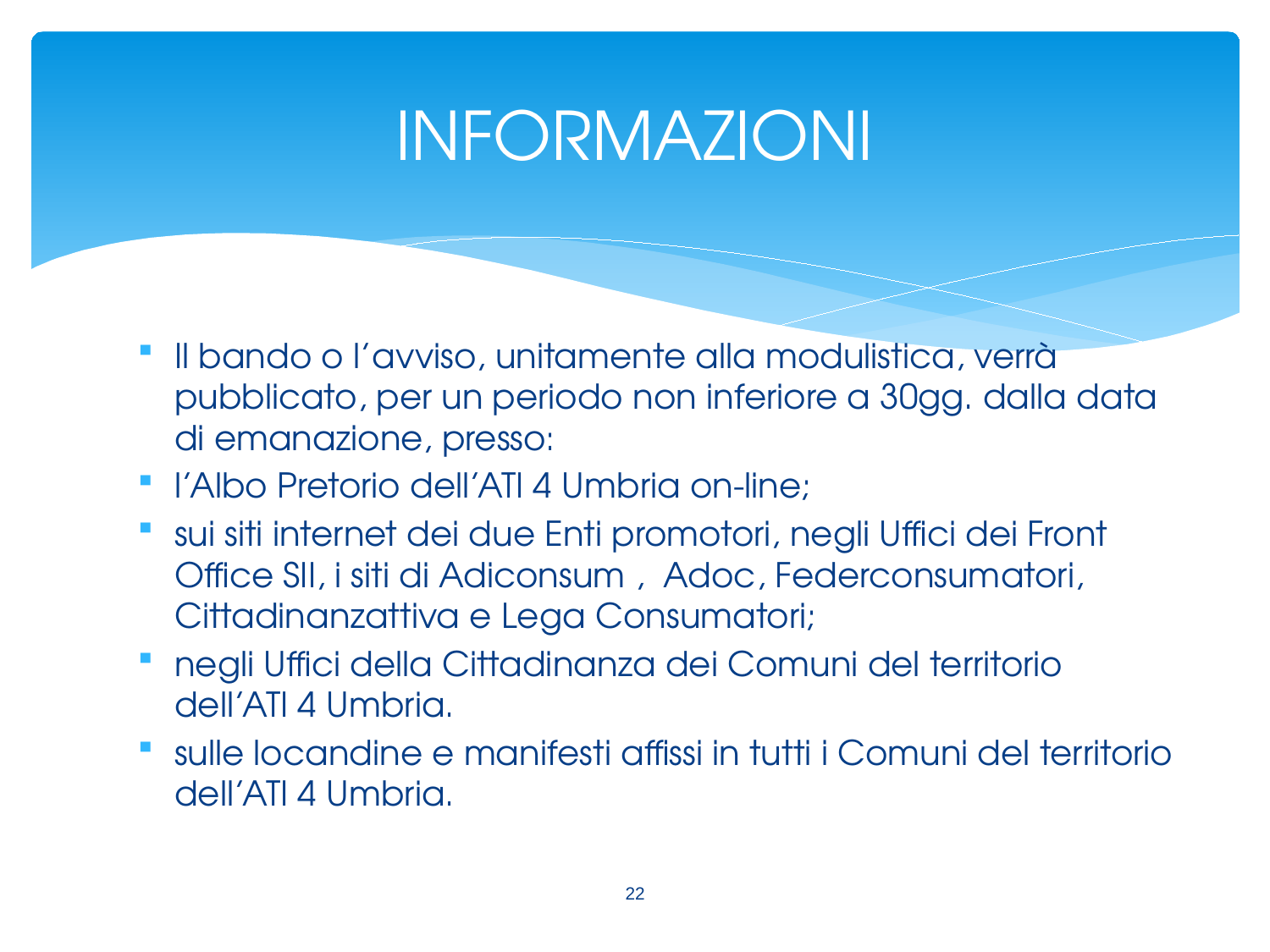

# INFORMAZIONI
Il bando o l’avviso, unitamente alla modulistica, verrà pubblicato, per un periodo non inferiore a 30gg. dalla data di emanazione, presso:
l’Albo Pretorio dell’ATI 4 Umbria on-line;
sui siti internet dei due Enti promotori, negli Uffici dei Front Office SII, i siti di Adiconsum ,  Adoc, Federconsumatori, Cittadinanzattiva e Lega Consumatori;
negli Uffici della Cittadinanza dei Comuni del territorio dell’ATI 4 Umbria.
sulle locandine e manifesti affissi in tutti i Comuni del territorio dell’ATI 4 Umbria.
22